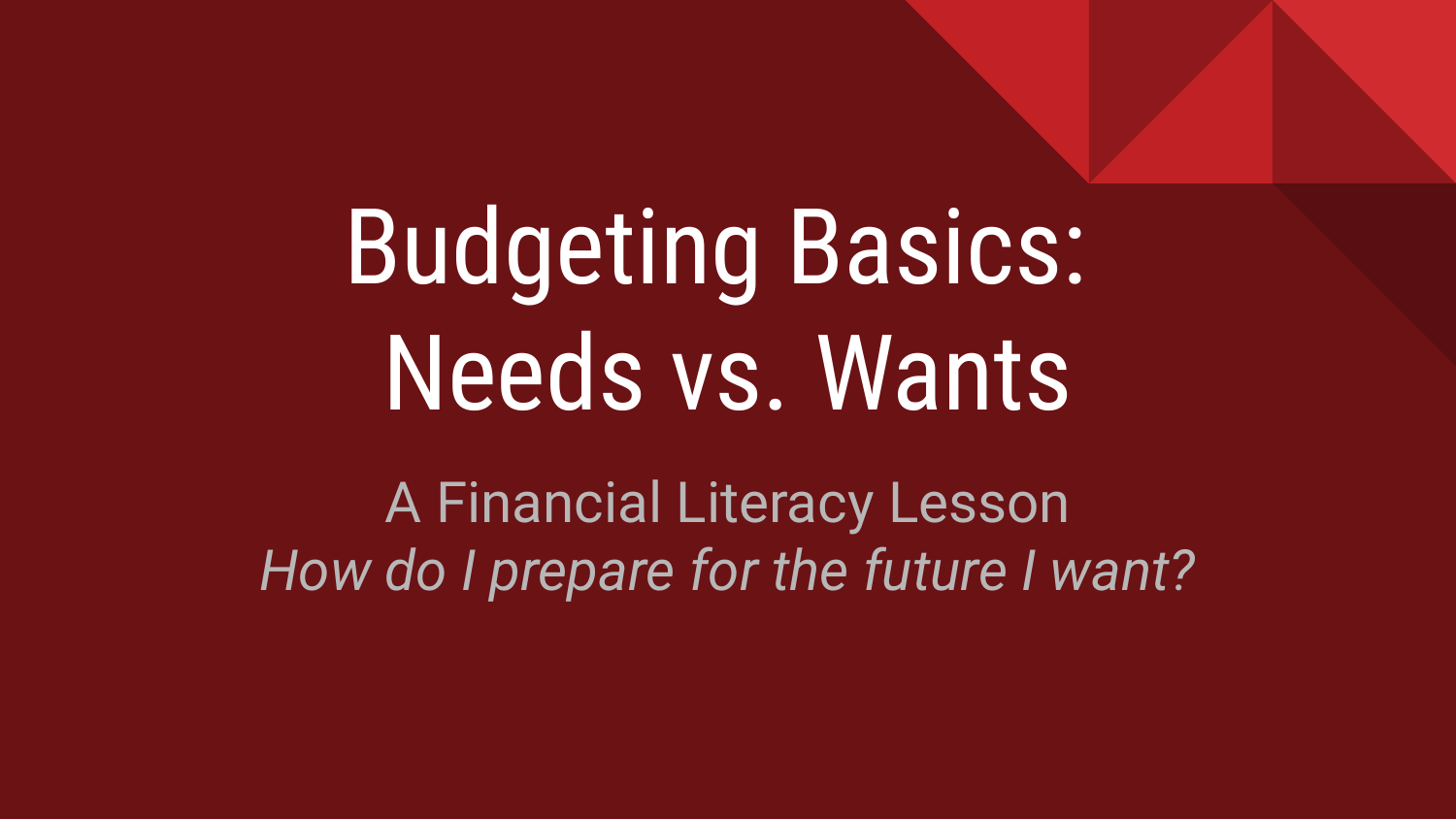

# Budgeting Basics: Needs vs. Wants
A Financial Literacy Lesson
How do I prepare for the future I want?